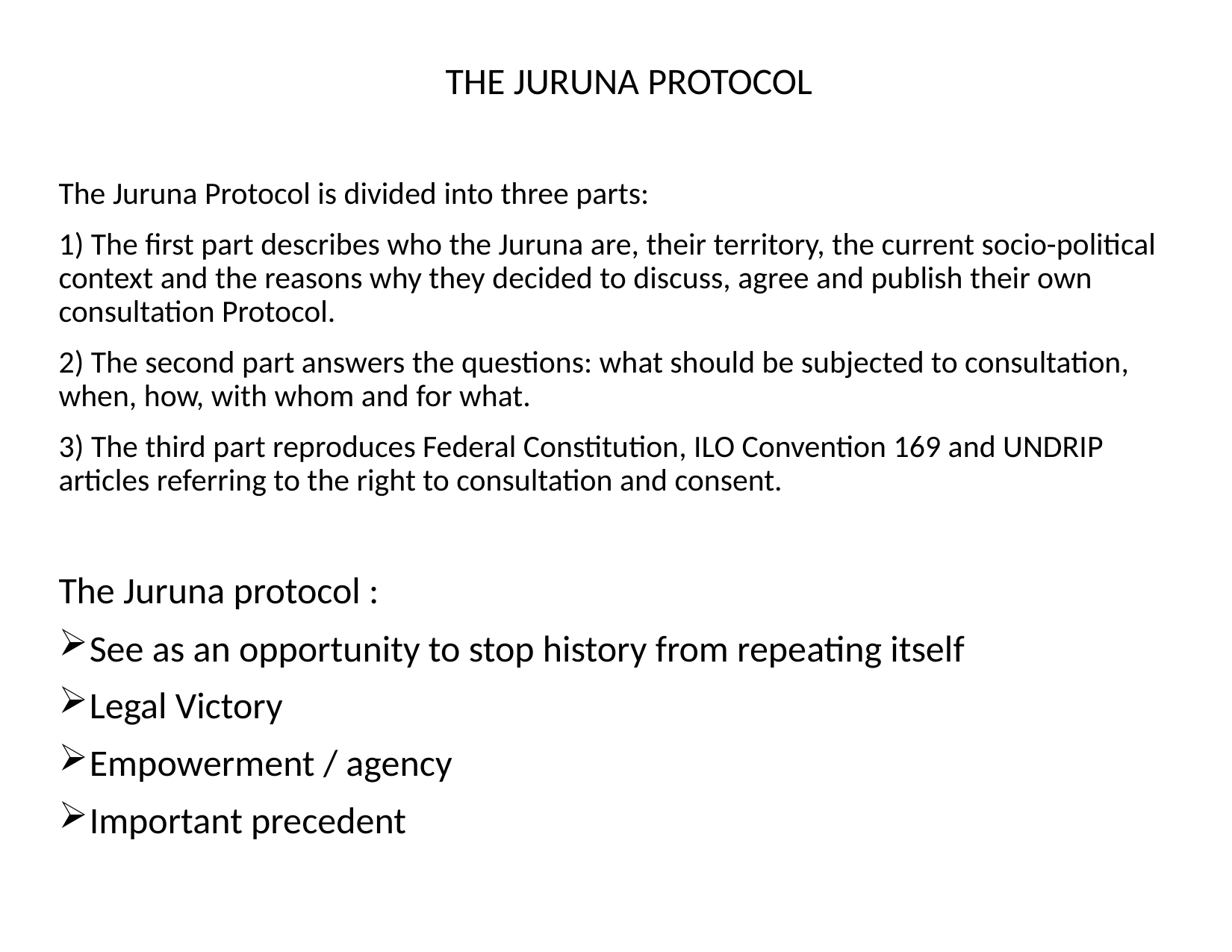

THE JURUNA PROTOCOL

The Juruna Protocol is divided into three parts:
1) The first part describes who the Juruna are, their territory, the current socio-political context and the reasons why they decided to discuss, agree and publish their own consultation Protocol.
2) The second part answers the questions: what should be subjected to consultation, when, how, with whom and for what.
3) The third part reproduces Federal Constitution, ILO Convention 169 and UNDRIP articles referring to the right to consultation and consent.

The Juruna protocol :
See as an opportunity to stop history from repeating itself
Legal Victory
Empowerment / agency
Important precedent